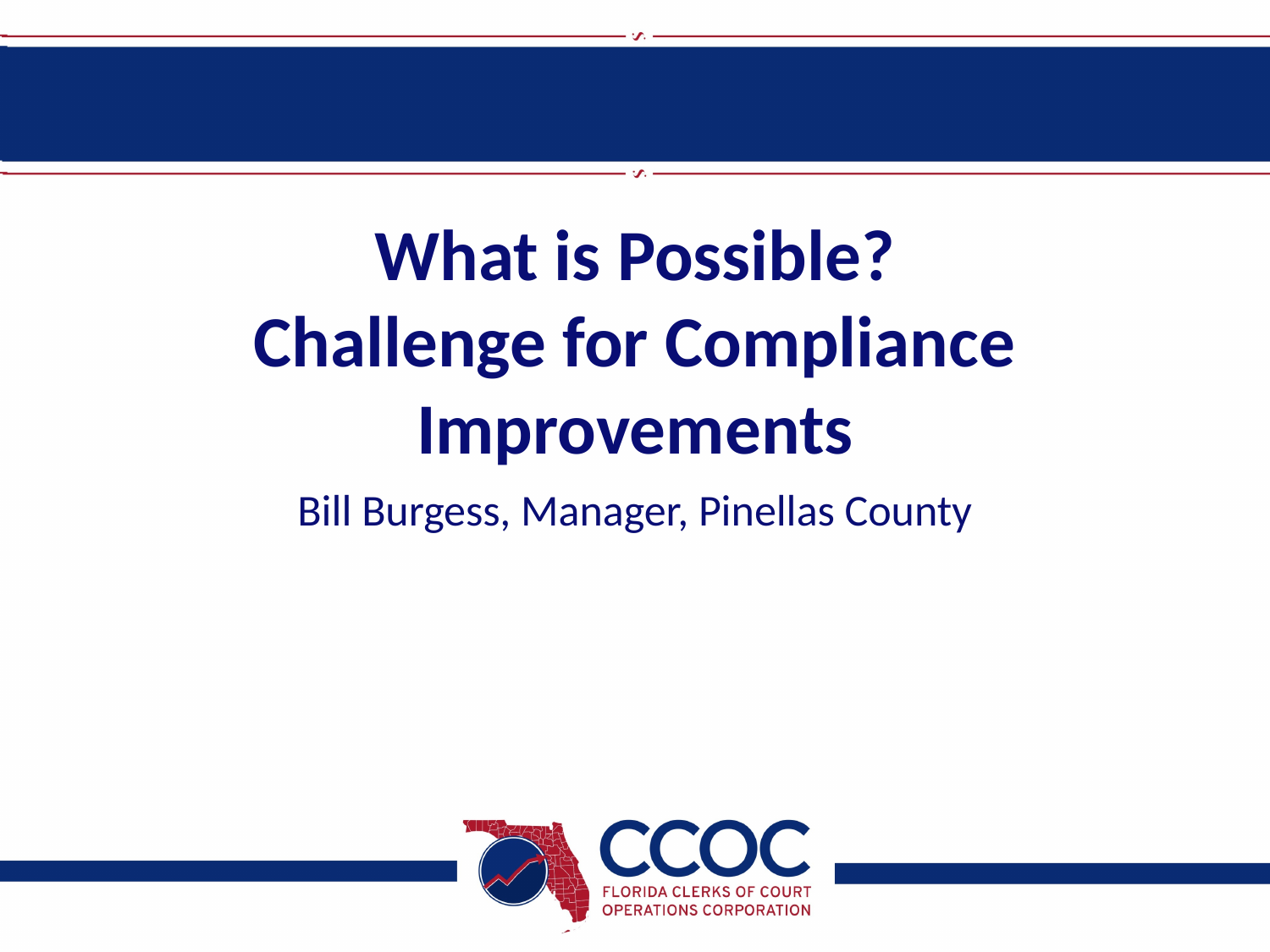

# What is Possible? Challenge for Compliance Improvements
Bill Burgess, Manager, Pinellas County